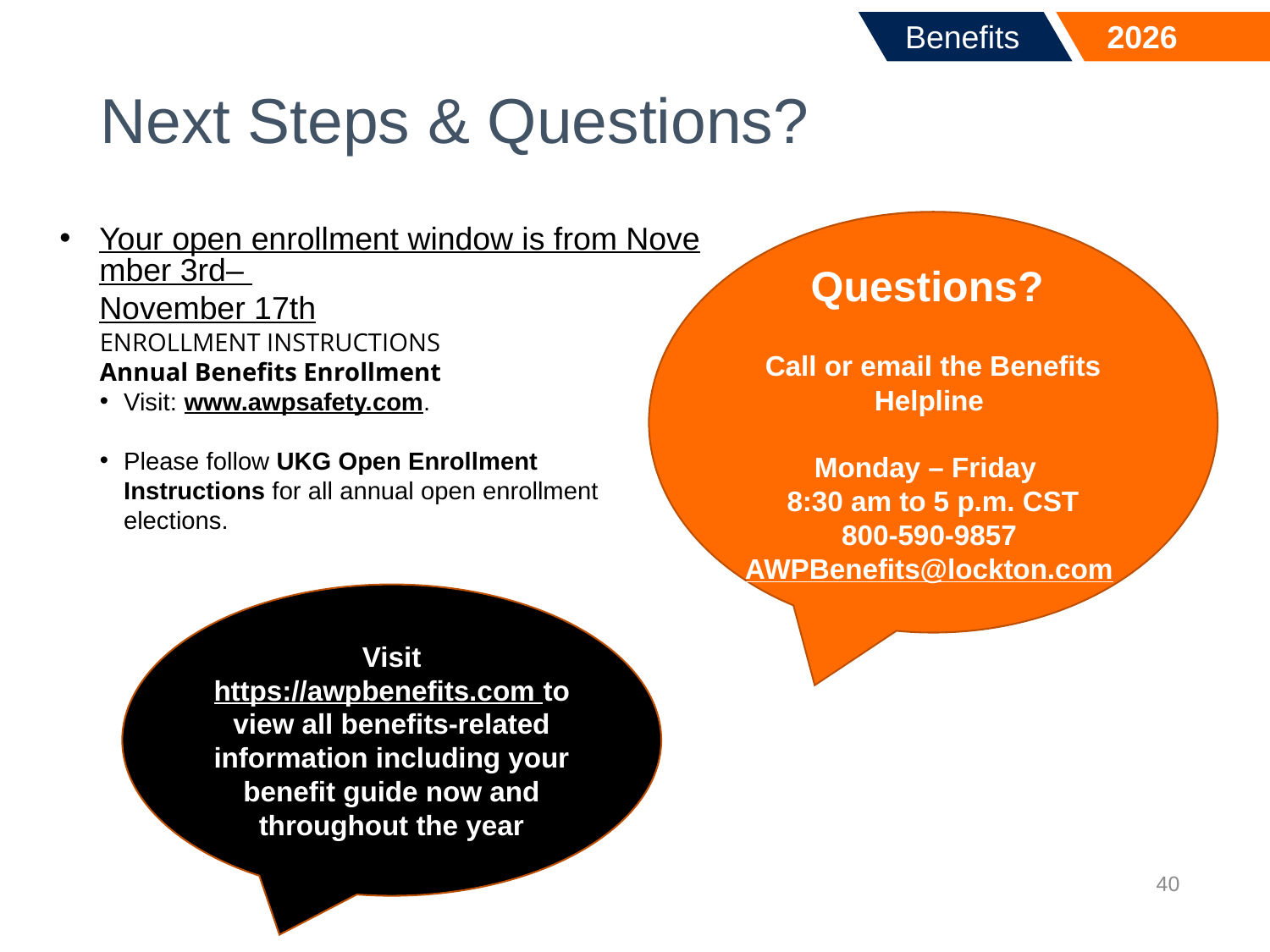

# Next Steps & Questions?
Your open enrollment window is from November 3rd– November 17th

Questions?

Call or email the Benefits Helpline

Monday – Friday
8:30 am to 5 p.m. CST
800-590-9857
AWPBenefits@lockton.com
ENROLLMENT INSTRUCTIONS
Annual Benefits Enrollment
Visit: www.awpsafety.com.

Please follow UKG Open Enrollment Instructions for all annual open enrollment elections.

Visit https://awpbenefits.com to view all benefits-related information including your benefit guide now and throughout the year
40